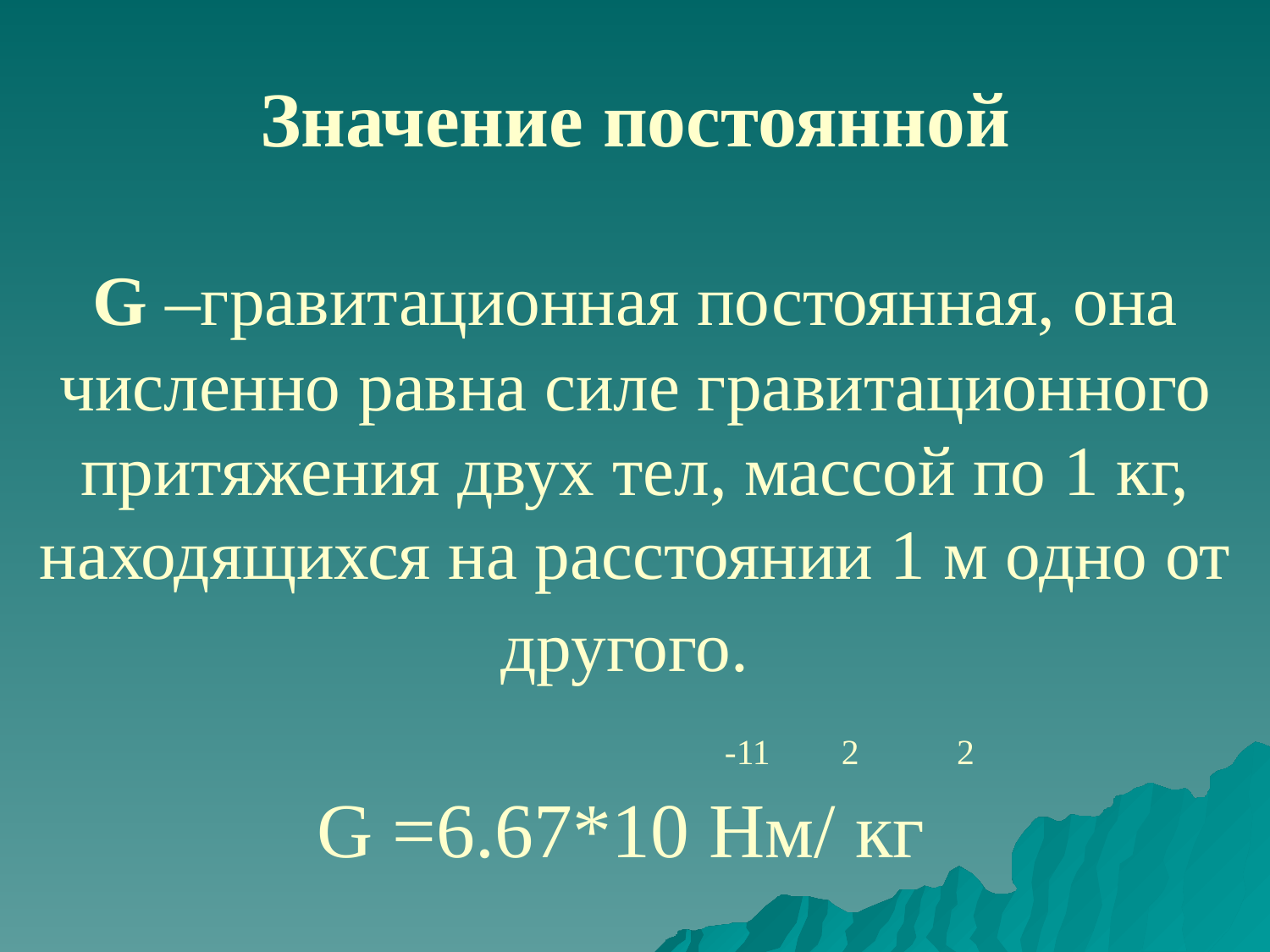

# Значение постоянной G –гравитационная постоянная, она численно равна силе гравитационного притяжения двух тел, массой по 1 кг, находящихся на расстоянии 1 м одно от другого. -11        2           2 G =6.67*10 Нм/ кг